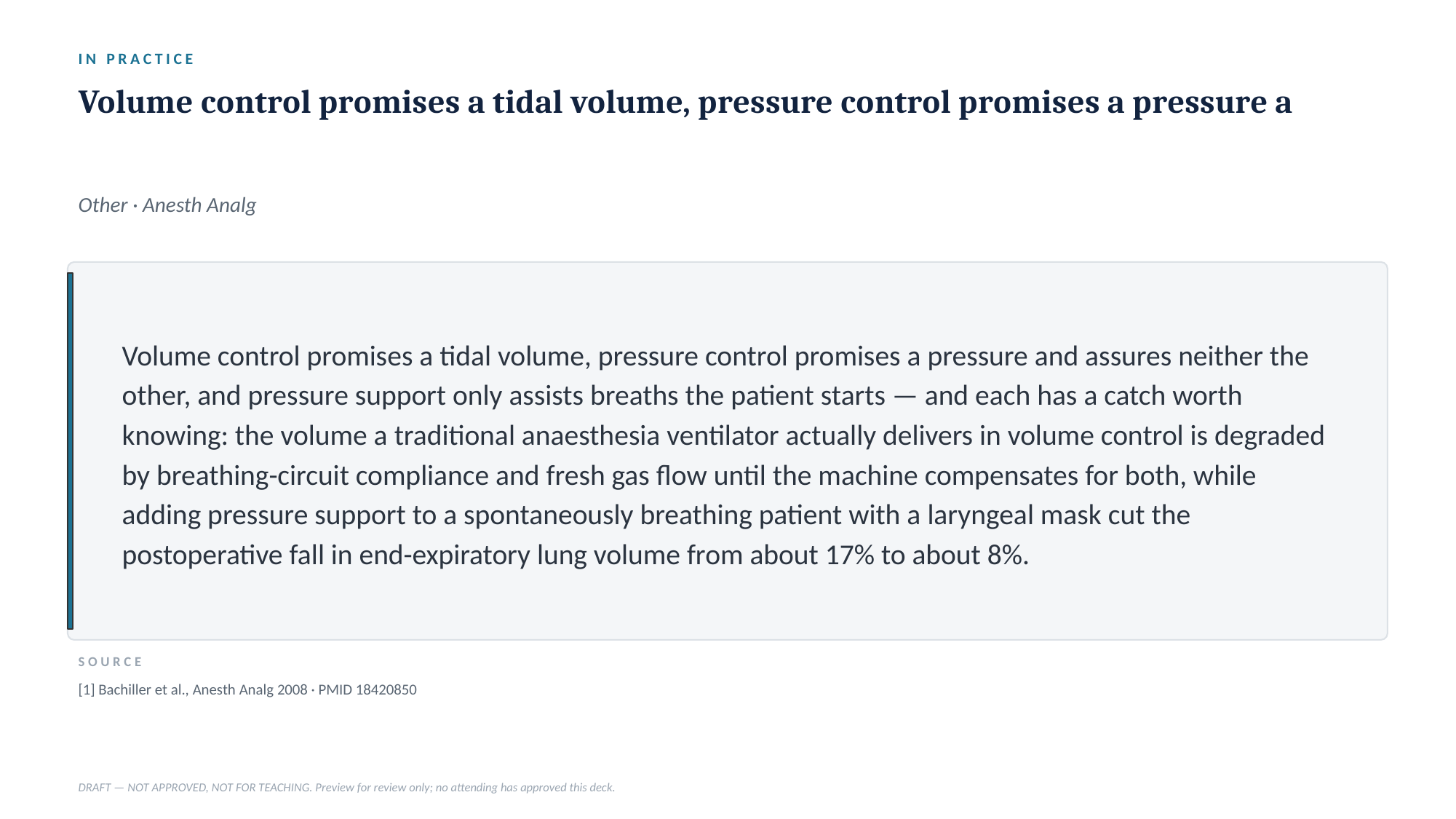

IN PRACTICE
Volume control promises a tidal volume, pressure control promises a pressure a
Other · Anesth Analg

Volume control promises a tidal volume, pressure control promises a pressure and assures neither the other, and pressure support only assists breaths the patient starts — and each has a catch worth knowing: the volume a traditional anaesthesia ventilator actually delivers in volume control is degraded by breathing-circuit compliance and fresh gas flow until the machine compensates for both, while adding pressure support to a spontaneously breathing patient with a laryngeal mask cut the postoperative fall in end-expiratory lung volume from about 17% to about 8%.
SOURCE
[1] Bachiller et al., Anesth Analg 2008 · PMID 18420850
DRAFT — NOT APPROVED, NOT FOR TEACHING. Preview for review only; no attending has approved this deck.